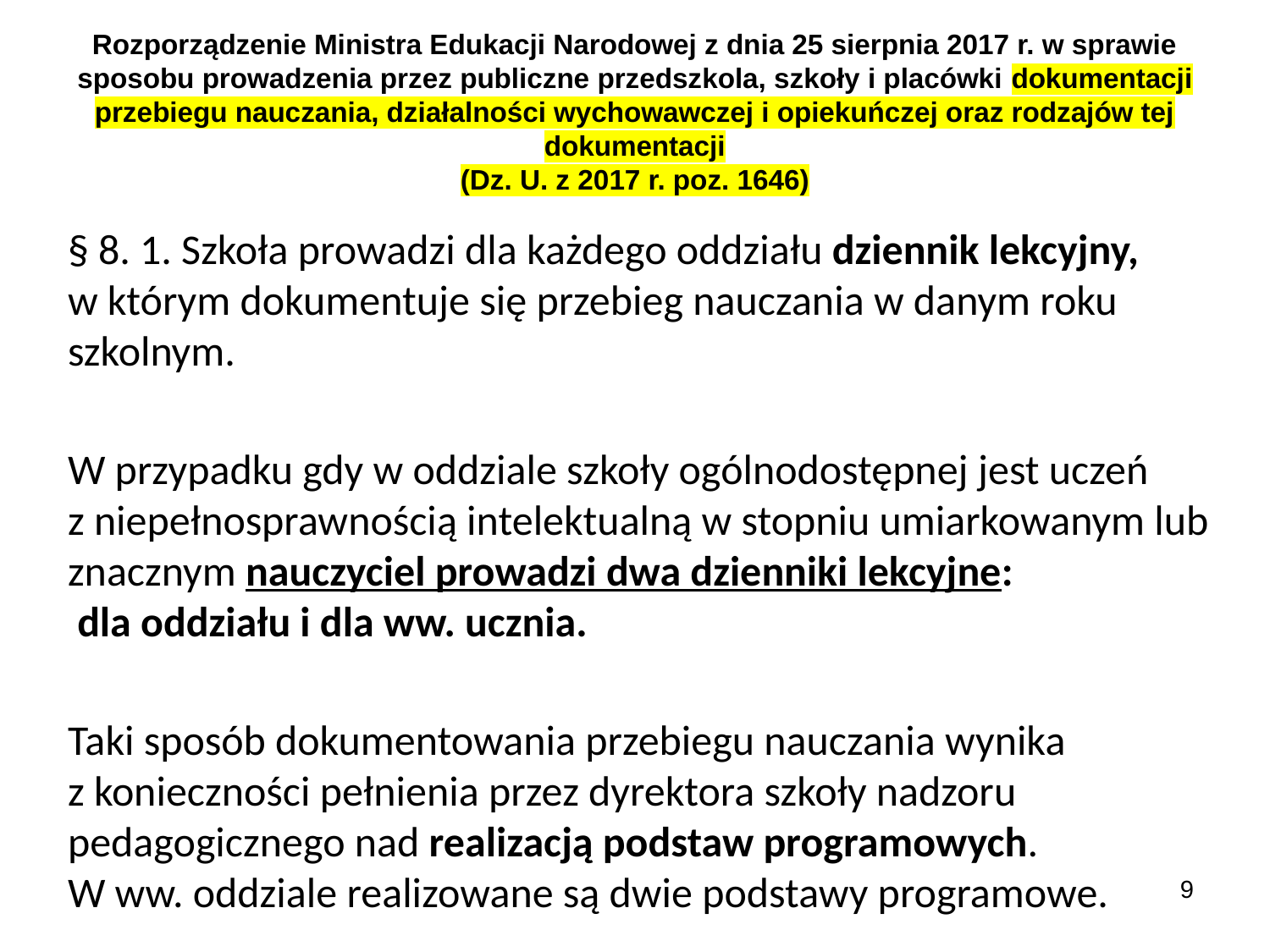

# Rozporządzenie Ministra Edukacji Narodowej z dnia 25 sierpnia 2017 r. w sprawie sposobu prowadzenia przez publiczne przedszkola, szkoły i placówki dokumentacji przebiegu nauczania, działalności wychowawczej i opiekuńczej oraz rodzajów tej dokumentacji (Dz. U. z 2017 r. poz. 1646)
§ 8. 1. Szkoła prowadzi dla każdego oddziału dziennik lekcyjny,
w którym dokumentuje się przebieg nauczania w danym roku szkolnym.

W przypadku gdy w oddziale szkoły ogólnodostępnej jest uczeń
z niepełnosprawnością intelektualną w stopniu umiarkowanym lub znacznym nauczyciel prowadzi dwa dzienniki lekcyjne:
 dla oddziału i dla ww. ucznia.

Taki sposób dokumentowania przebiegu nauczania wynika
z konieczności pełnienia przez dyrektora szkoły nadzoru pedagogicznego nad realizacją podstaw programowych.
W ww. oddziale realizowane są dwie podstawy programowe.

9